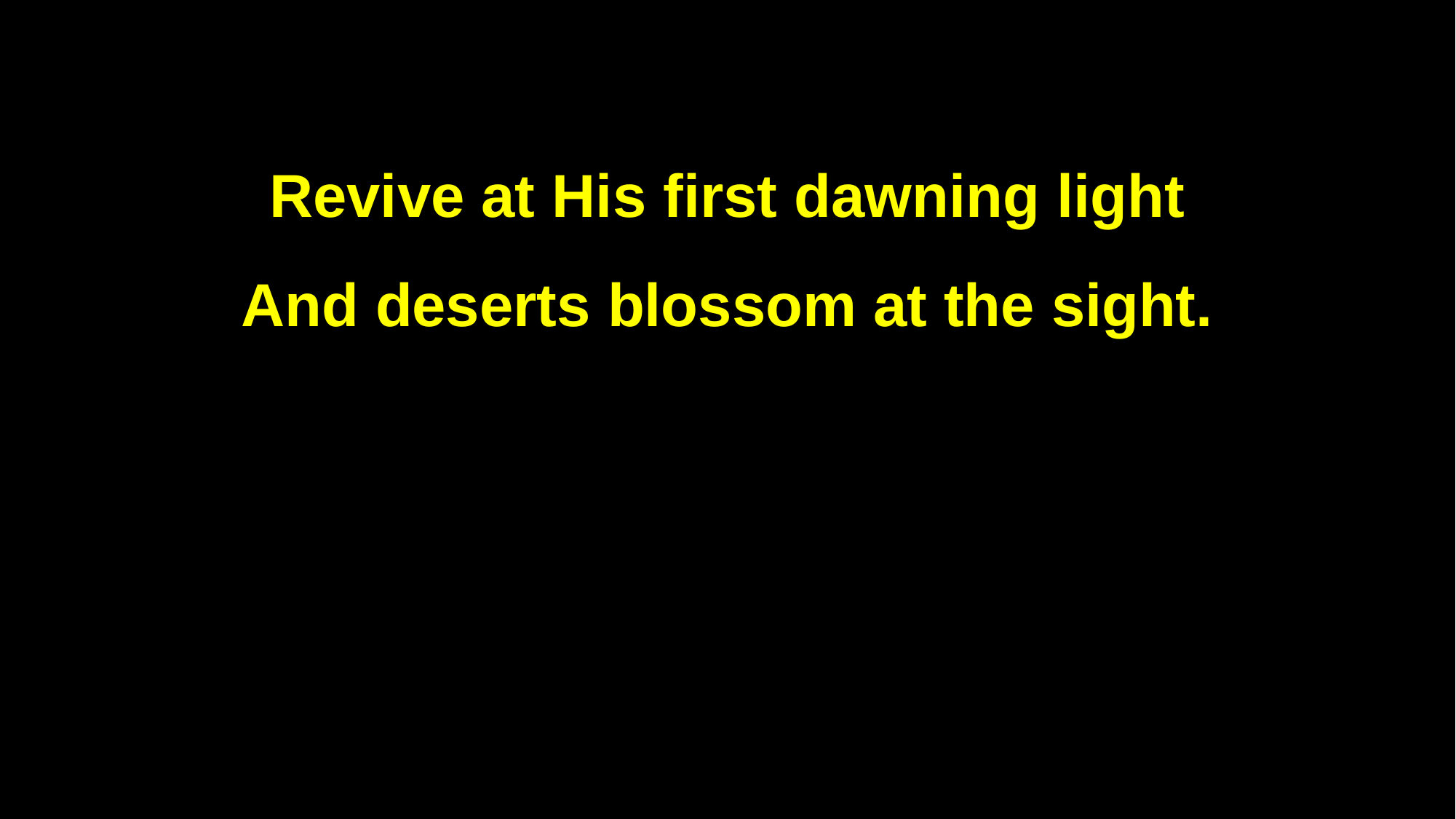

Revive at His first dawning light
And deserts blossom at the sight.